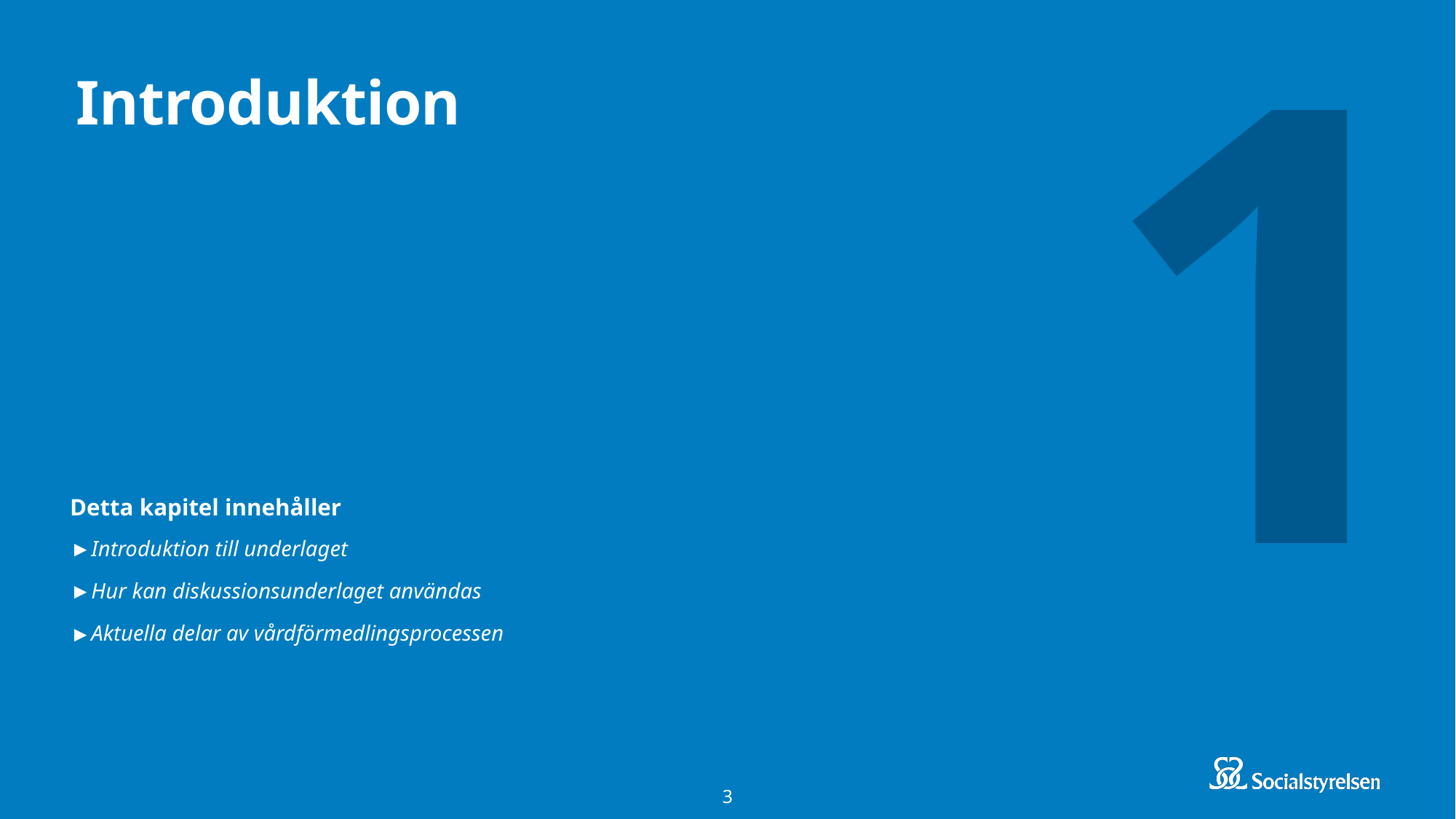

1
# Introduktion
Detta kapitel innehåller
Introduktion till underlaget
Hur kan diskussionsunderlaget användas
Aktuella delar av vårdförmedlingsprocessen
3